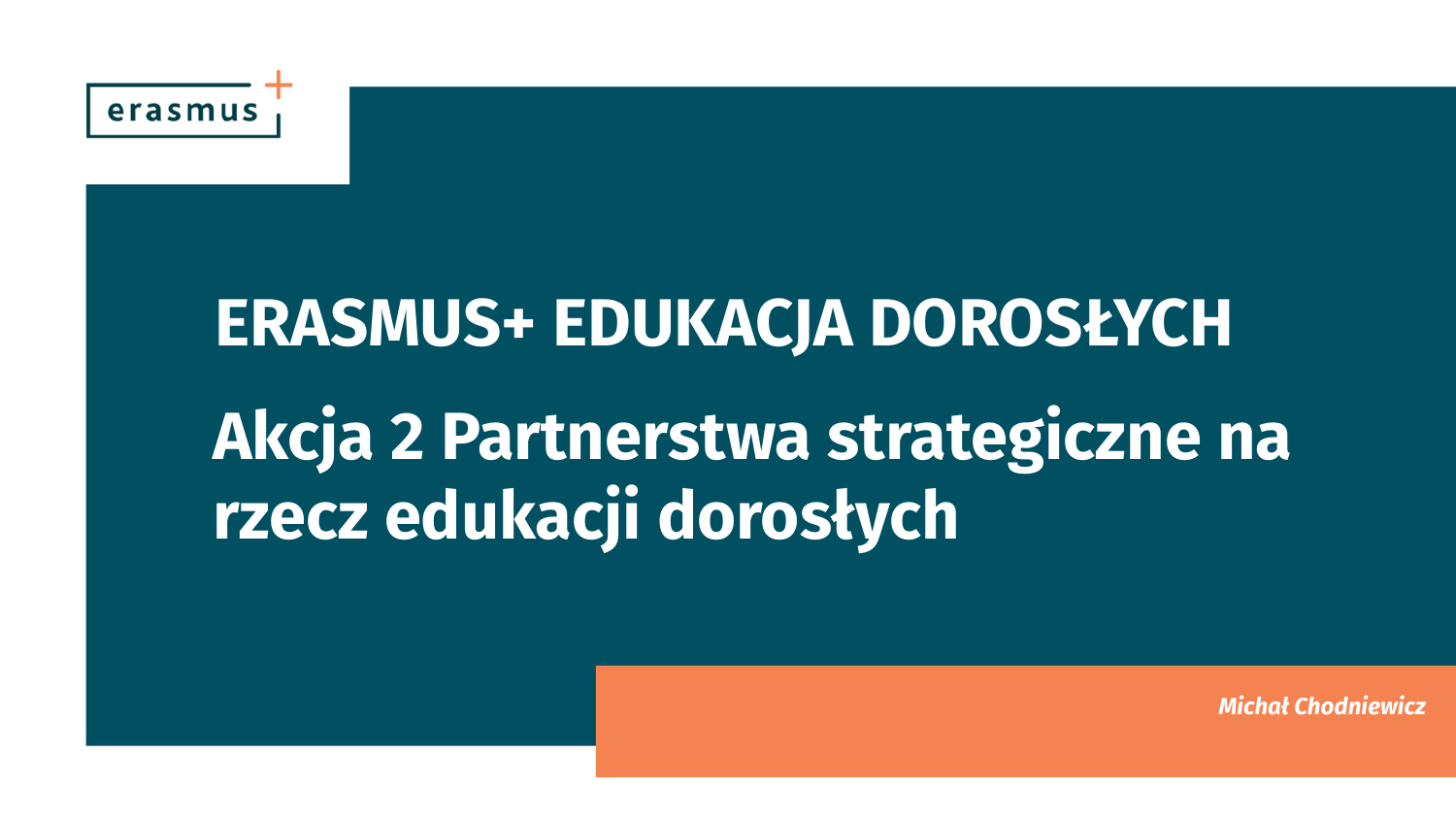

ERASMUS+ EDUKACJA DOROSŁYCHH
Akcja 2 Partnerstwa strategiczne na rzecz edukacji dorosłych
Michał Chodniewicz